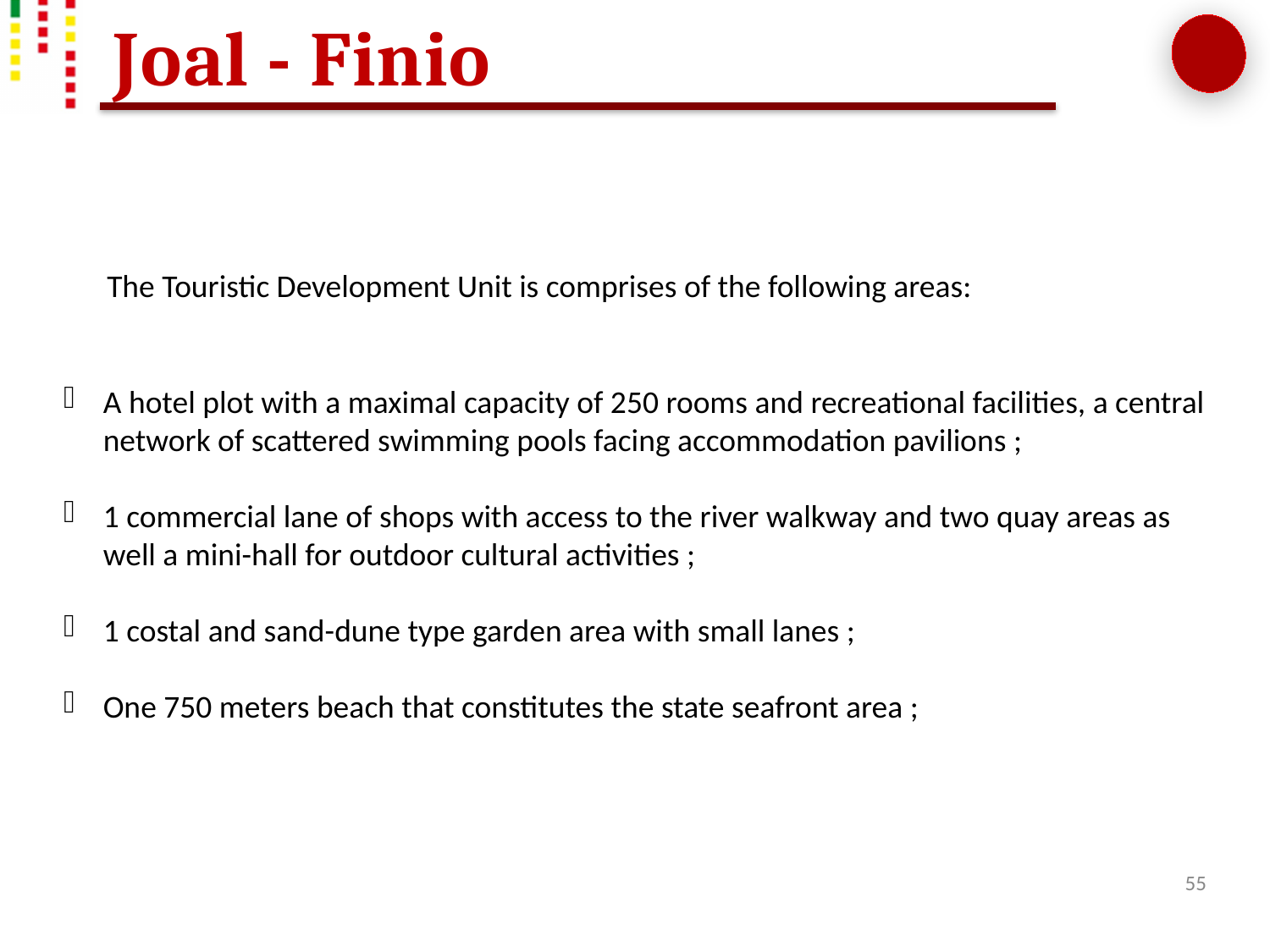

# Joal - Finio

The Touristic Development Unit is comprises of the following areas:
A hotel plot with a maximal capacity of 250 rooms and recreational facilities, a central network of scattered swimming pools facing accommodation pavilions ;

1 commercial lane of shops with access to the river walkway and two quay areas as well a mini-hall for outdoor cultural activities ;

1 costal and sand-dune type garden area with small lanes ;

One 750 meters beach that constitutes the state seafront area ;
55